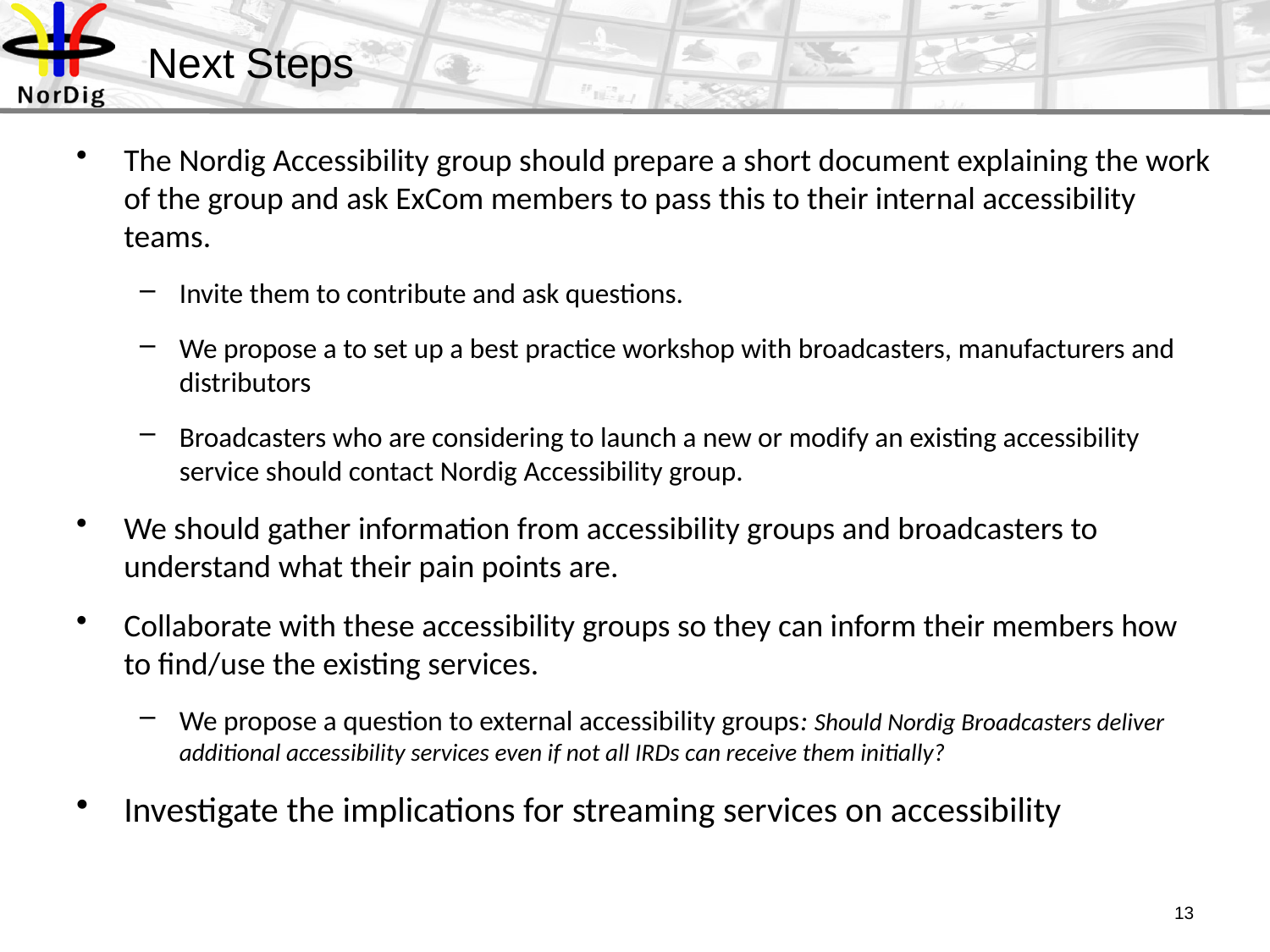

# Next Steps
The Nordig Accessibility group should prepare a short document explaining the work of the group and ask ExCom members to pass this to their internal accessibility teams.
Invite them to contribute and ask questions.
We propose a to set up a best practice workshop with broadcasters, manufacturers and distributors
Broadcasters who are considering to launch a new or modify an existing accessibility  service should contact Nordig Accessibility group.
We should gather information from accessibility groups and broadcasters to understand what their pain points are.
Collaborate with these accessibility groups so they can inform their members how to find/use the existing services.
We propose a question to external accessibility groups: Should Nordig Broadcasters deliver additional accessibility services even if not all IRDs can receive them initially?
Investigate the implications for streaming services on accessibility

13